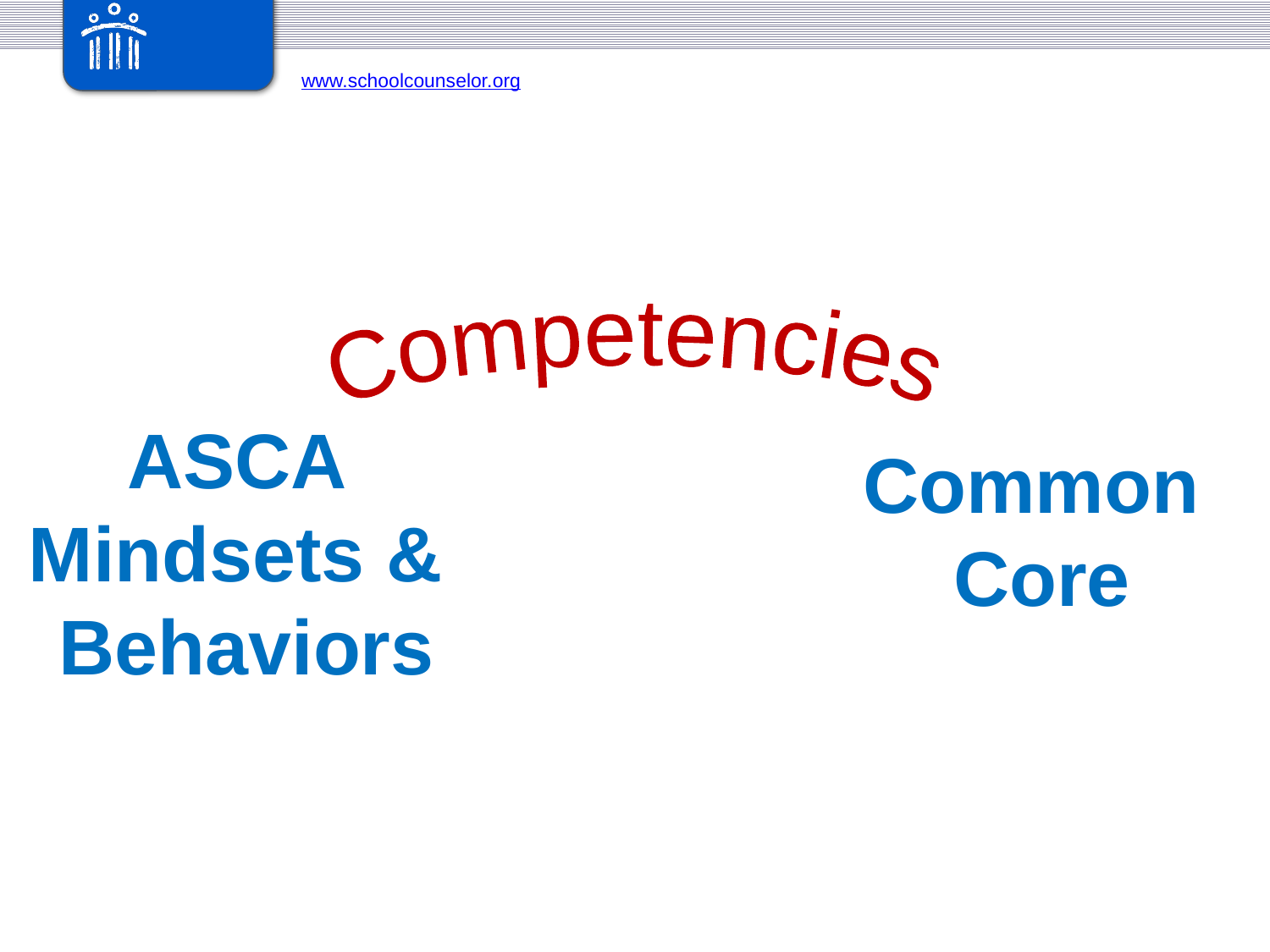

Competencies
ASCA
Mindsets &
Behaviors

Common
Core